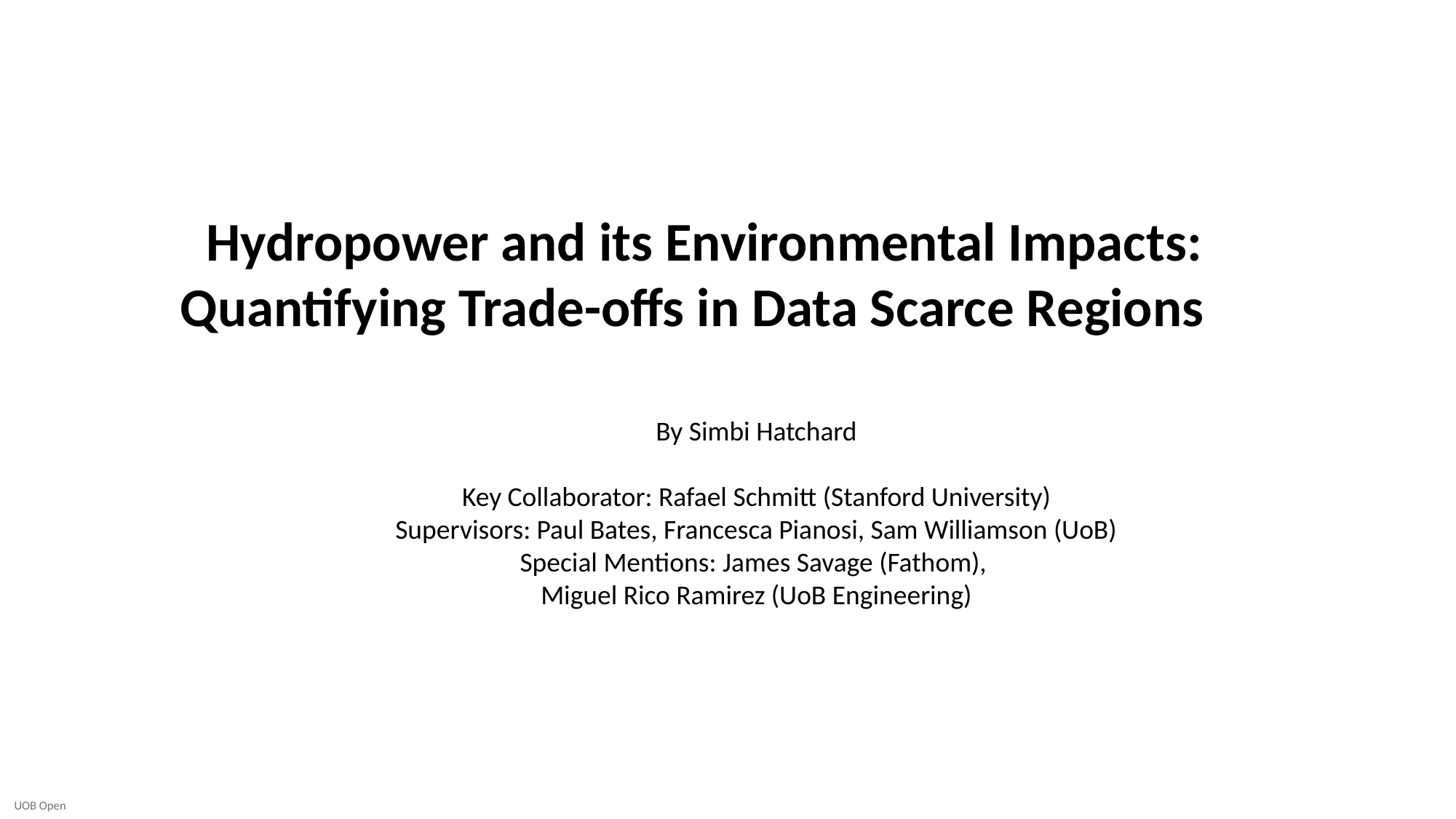

Hydropower and its Environmental Impacts: Quantifying Trade-offs in Data Scarce Regions
By Simbi Hatchard

Key Collaborator: Rafael Schmitt (Stanford University)
Supervisors: Paul Bates, Francesca Pianosi, Sam Williamson (UoB)
Special Mentions: James Savage (Fathom),
Miguel Rico Ramirez (UoB Engineering)